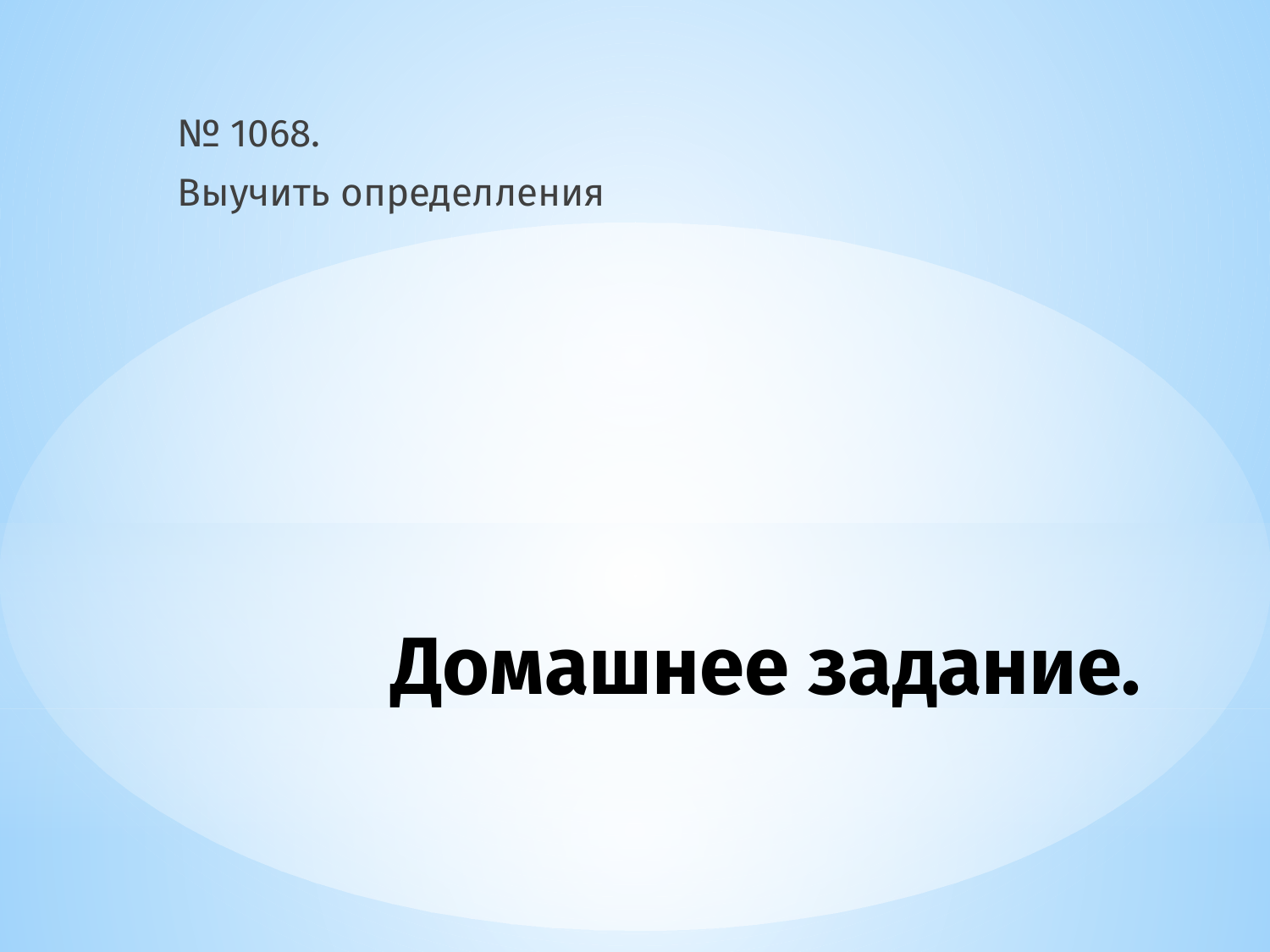

№ 1068.
Выучить определления
# Домашнее задание.